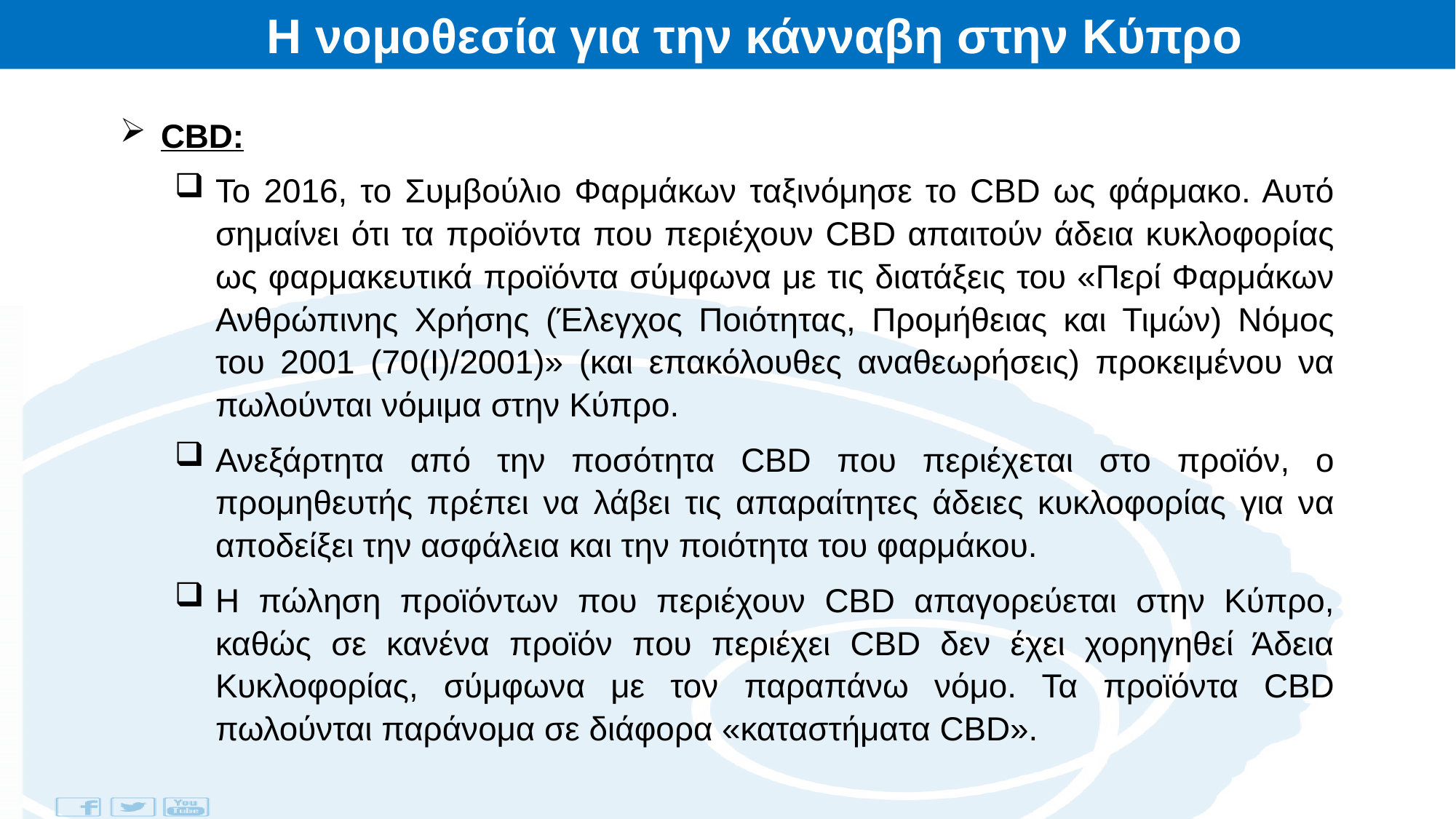

Η νομοθεσία για την κάνναβη στην Κύπρο
CBD:
Το 2016, το Συμβούλιο Φαρμάκων ταξινόμησε το CBD ως φάρμακο. Αυτό σημαίνει ότι τα προϊόντα που περιέχουν CBD απαιτούν άδεια κυκλοφορίας ως φαρμακευτικά προϊόντα σύμφωνα με τις διατάξεις του «Περί Φαρμάκων Ανθρώπινης Χρήσης (Έλεγχος Ποιότητας, Προμήθειας και Τιμών) Νόμος του 2001 (70(I)/2001)» (και επακόλουθες αναθεωρήσεις) προκειμένου να πωλούνται νόμιμα στην Κύπρο.
Ανεξάρτητα από την ποσότητα CBD που περιέχεται στο προϊόν, ο προμηθευτής πρέπει να λάβει τις απαραίτητες άδειες κυκλοφορίας για να αποδείξει την ασφάλεια και την ποιότητα του φαρμάκου.
Η πώληση προϊόντων που περιέχουν CBD απαγορεύεται στην Κύπρο, καθώς σε κανένα προϊόν που περιέχει CBD δεν έχει χορηγηθεί Άδεια Κυκλοφορίας, σύμφωνα με τον παραπάνω νόμο. Τα προϊόντα CBD πωλούνται παράνομα σε διάφορα «καταστήματα CBD».